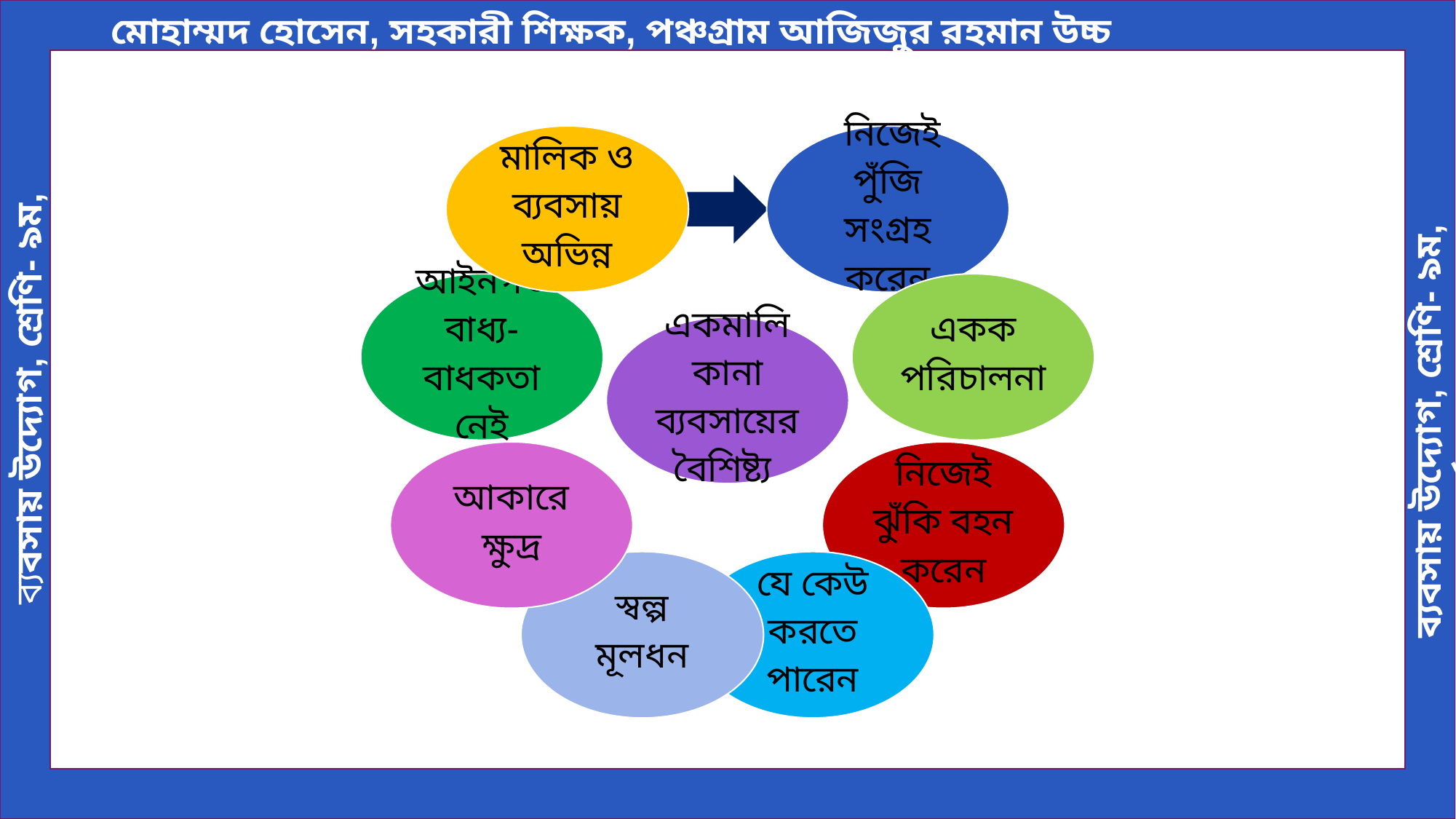

নিজেই পুঁজি সংগ্রহ করেন
একক পরিচালনা
মালিক ও ব্যবসায় অভিন্ন